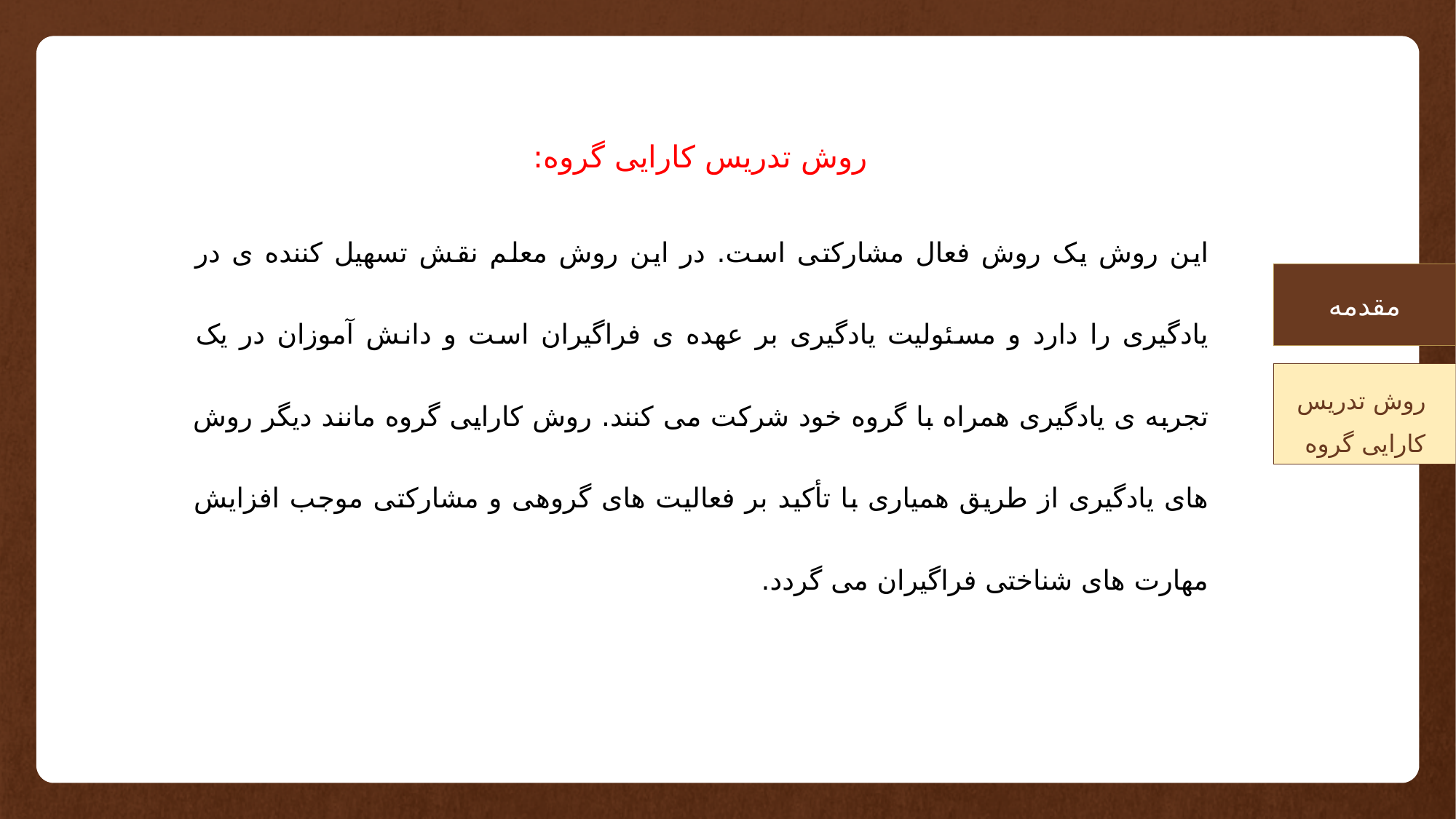

روش تدریس کارایی گروه:
این روش یک روش فعال مشارکتی است. در این روش معلم نقش تسهیل کننده ی در یادگیری را دارد و مسئولیت یادگیری بر عهده ی فراگیران است و دانش آموزان در یک تجربه ی یادگیری همراه با گروه خود شرکت می کنند. روش کارایی گروه مانند دیگر روش های یادگیری از طریق همیاری با تأکید بر فعالیت های گروهی و مشارکتی موجب افزایش مهارت های شناختی فراگیران می گردد.

مقدمه
روش تدریس
کارایی گروه